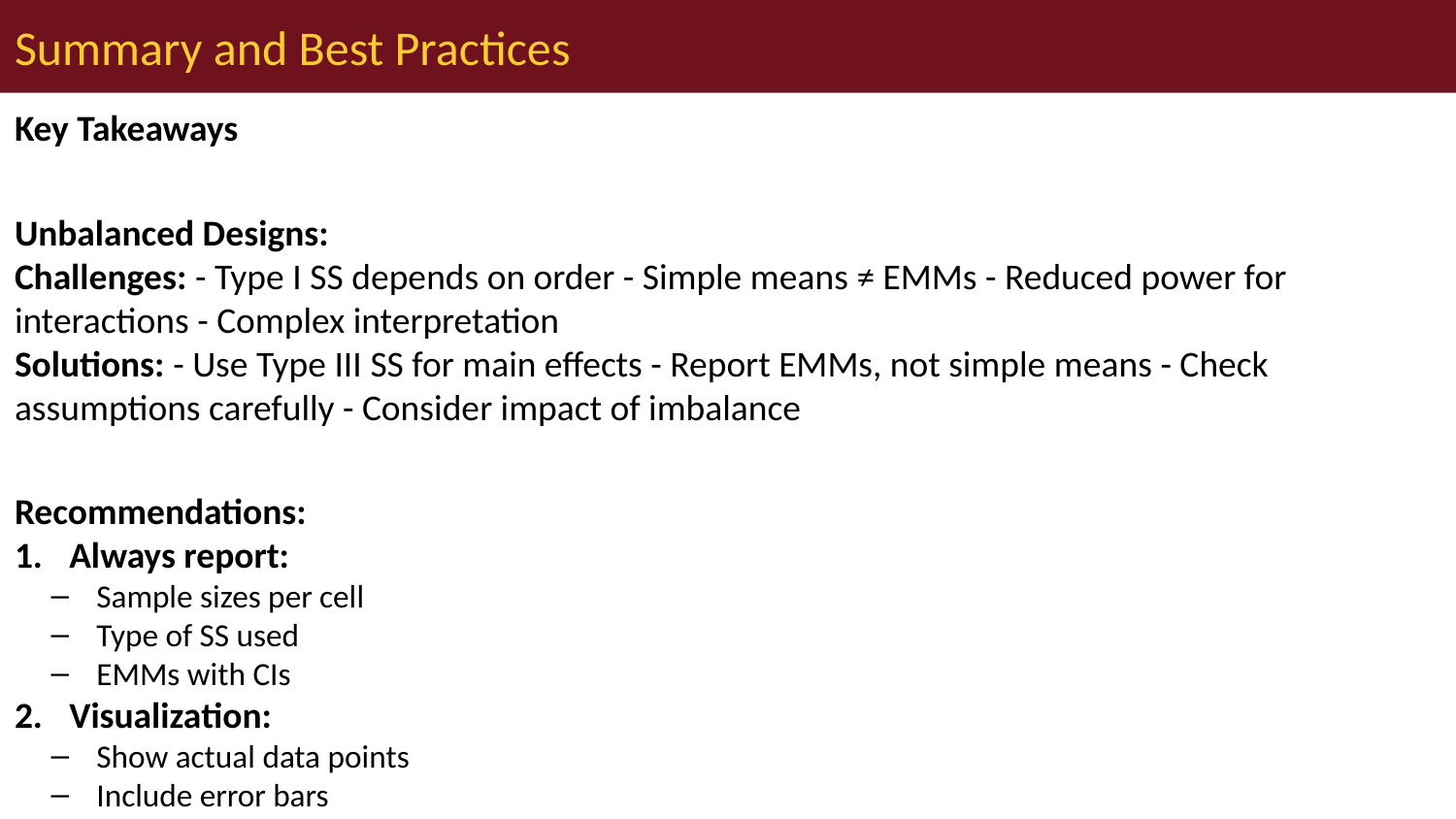

# Summary and Best Practices
Key Takeaways
Unbalanced Designs:
Challenges: - Type I SS depends on order - Simple means ≠ EMMs - Reduced power for interactions - Complex interpretation
Solutions: - Use Type III SS for main effects - Report EMMs, not simple means - Check assumptions carefully - Consider impact of imbalance
Recommendations:
Always report:
Sample sizes per cell
Type of SS used
EMMs with CIs
Visualization:
Show actual data points
Include error bars
Note unequal sample sizes
Interpretation:
Focus on effect sizes
Consider practical significance
Acknowledge limitations